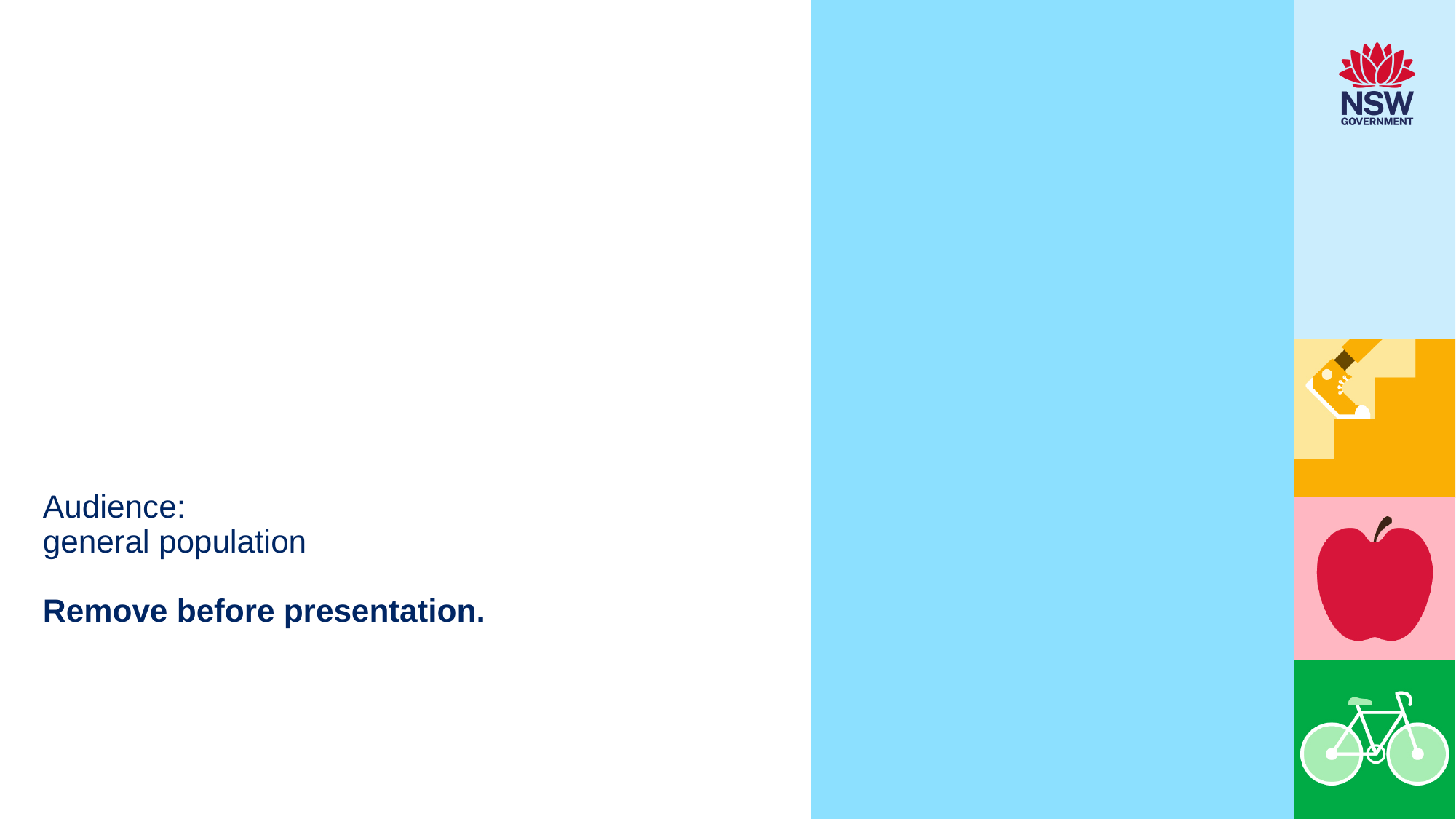

# Audience: general population Remove before presentation.